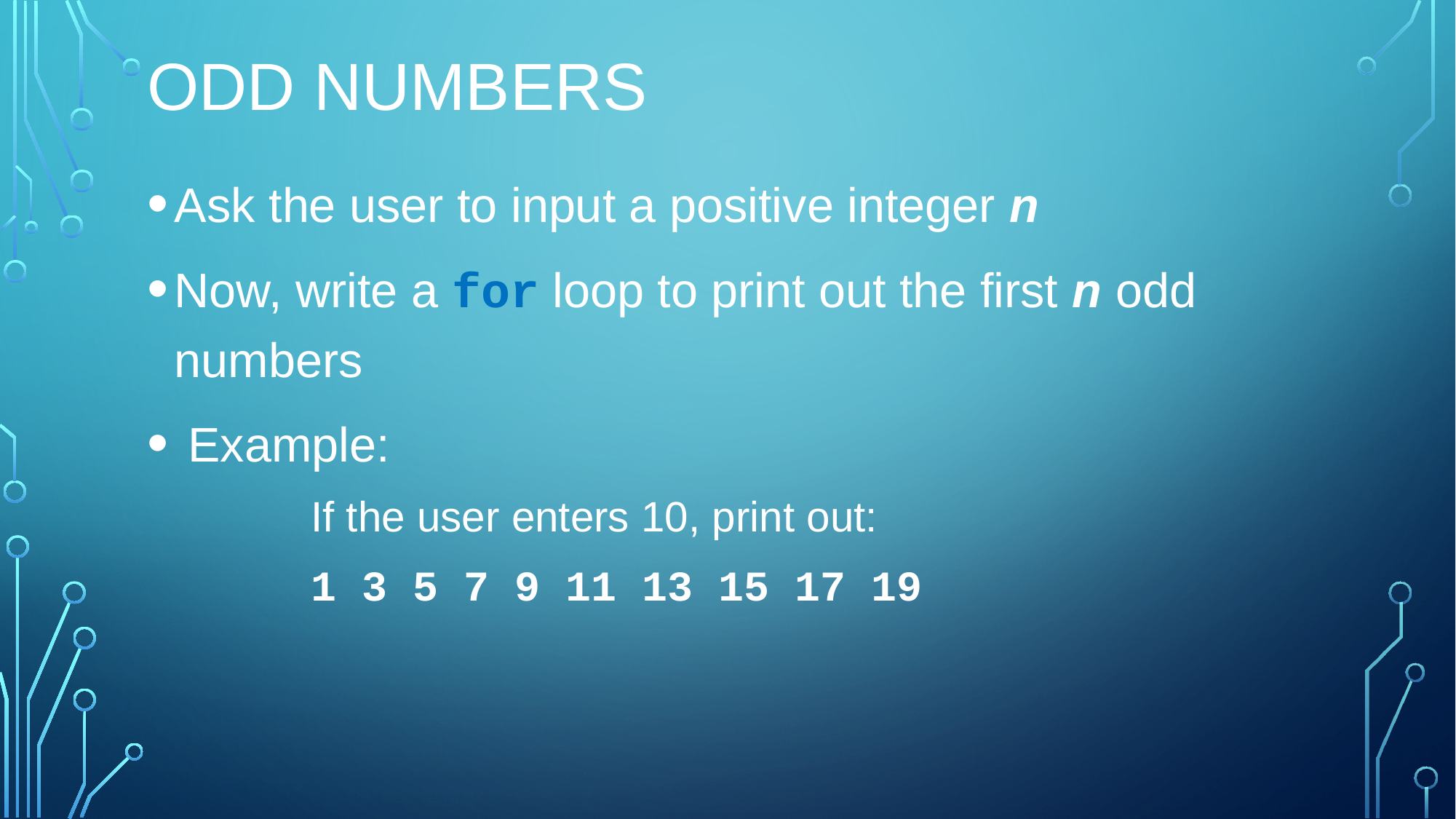

# Odd numbers
Ask the user to input a positive integer n
Now, write a for loop to print out the first n odd numbers
 Example:
	If the user enters 10, print out:
	1 3 5 7 9 11 13 15 17 19